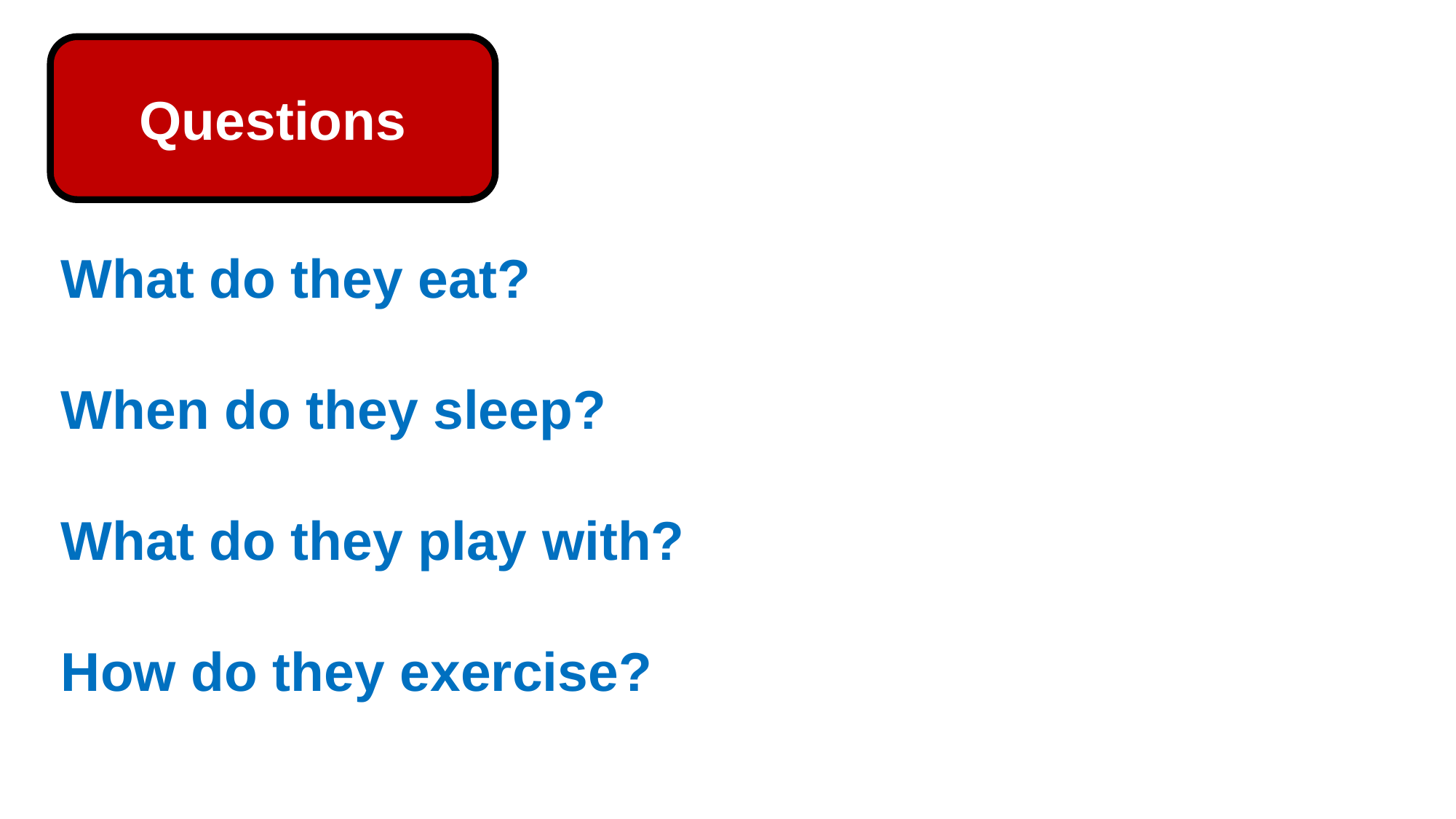

Questions
What do they eat?

When do they sleep?

What do they play with?

How do they exercise?